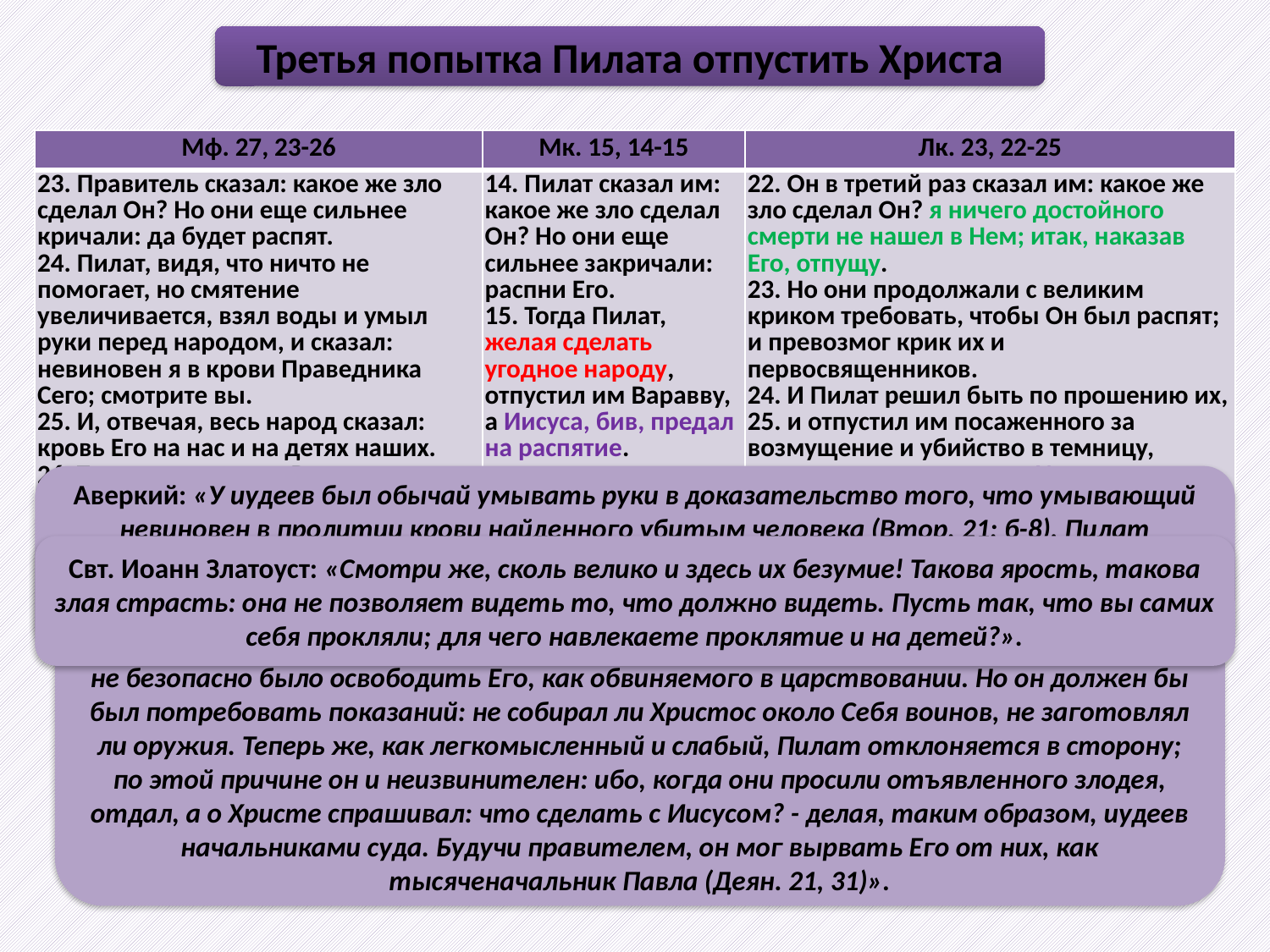

Третья попытка Пилата отпустить Христа
| Мф. 27, 23-26 | Мк. 15, 14-15 | Лк. 23, 22-25 |
| --- | --- | --- |
| 23. Правитель сказал: какое же зло сделал Он? Но они еще сильнее кричали: да будет распят. 24. Пилат, видя, что ничто не помогает, но смятение увеличивается, взял воды и умыл руки перед народом, и сказал: невиновен я в крови Праведника Сего; смотрите вы. 25. И, отвечая, весь народ сказал: кровь Его на нас и на детях наших. 26. Тогда отпустил им Варавву, а Иисуса, бив, предал на распятие. | 14. Пилат сказал им: какое же зло сделал Он? Но они еще сильнее закричали: распни Его. 15. Тогда Пилат, желая сделать угодное народу, отпустил им Варавву, а Иисуса, бив, предал на распятие. | 22. Он в третий раз сказал им: какое же зло сделал Он? я ничего достойного смерти не нашел в Нем; итак, наказав Его, отпущу. 23. Но они продолжали с великим криком требовать, чтобы Он был распят; и превозмог крик их и первосвященников. 24. И Пилат решил быть по прошению их, 25. и отпустил им посаженного за возмущение и убийство в темницу, которого они просили; а Иисуса предал в их волю. |
Аверкий: «У иудеев был обычай умывать руки в доказательство того, что умывающий невиновен в пролитии крови найденного убитым человека (Втор. 21: б-8). Пилат воспользовался этим обычаем в знак того, что он снимает с себя ответственность за казнь Иисуса, Которого он считал невинным и Праведником. «Смотрите вы» - вы сами будете отвечать за последствия этого несправедливого убийства».
Свт. Иоанн Златоуст: «Смотри же, сколь велико и здесь их безумие! Такова ярость, такова злая страсть: она не позволяет видеть то, что должно видеть. Пусть так, что вы самих себя прокляли; для чего навлекаете проклятие и на детей?».
Блж. Феофилакт: «Почему же не освободил Христа? Потому, что ему, то есть Пилату, не безопасно было освободить Его, как обвиняемого в царствовании. Но он должен бы был потребовать показаний: не собирал ли Христос около Себя воинов, не заготовлял ли оружия. Теперь же, как легкомысленный и слабый, Пилат отклоняется в сторону; по этой причине он и неизвинителен: ибо, когда они просили отъявленного злодея, отдал, а о Христе спрашивал: что сделать с Иисусом? - делая, таким образом, иудеев начальниками суда. Будучи правителем, он мог вырвать Его от них, как тысяченачальник Павла (Деян. 21, 31)».